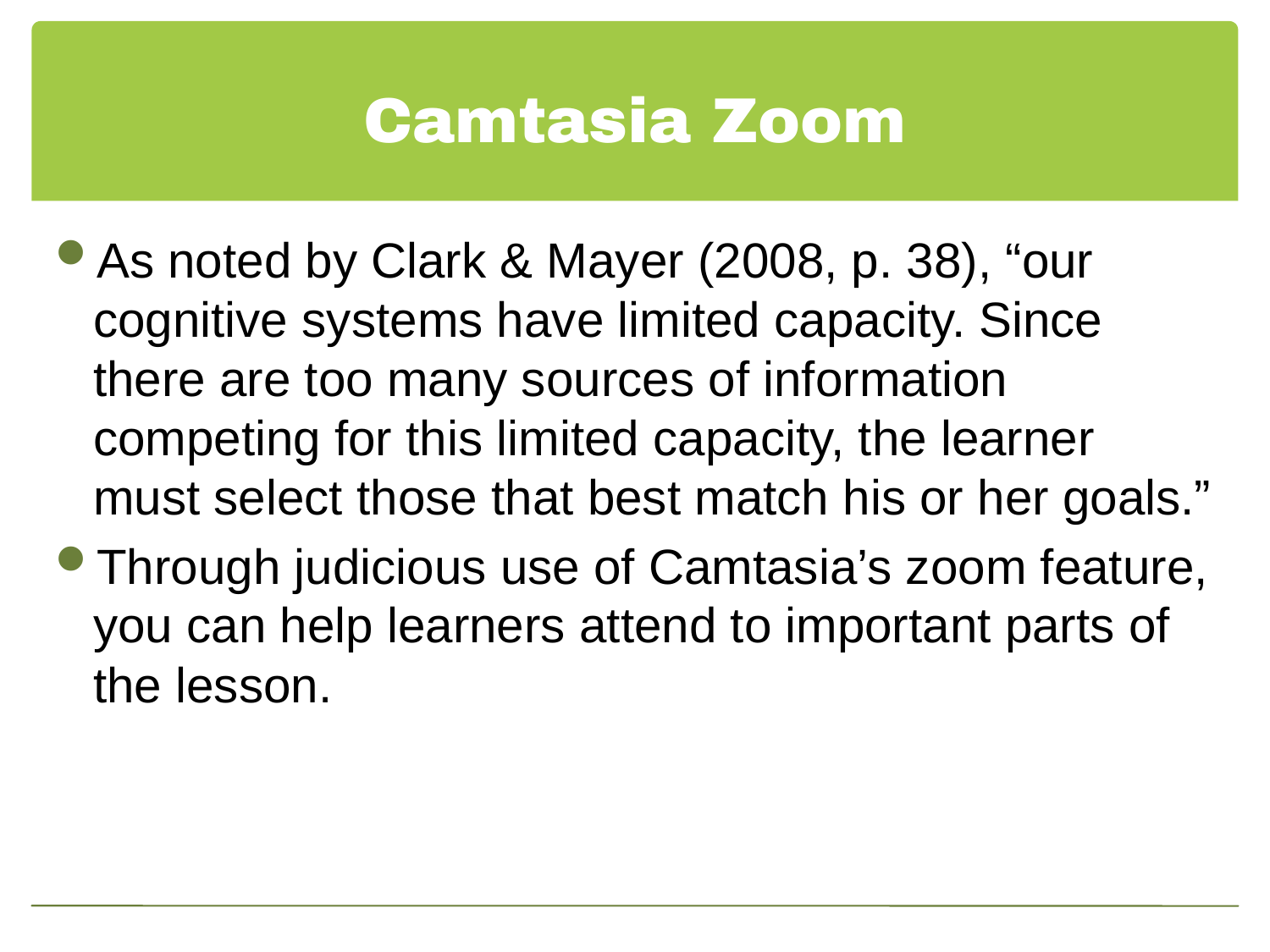

# Camtasia Zoom
As noted by Clark & Mayer (2008, p. 38), “our cognitive systems have limited capacity. Since there are too many sources of information competing for this limited capacity, the learner must select those that best match his or her goals.”
Through judicious use of Camtasia’s zoom feature, you can help learners attend to important parts of the lesson.